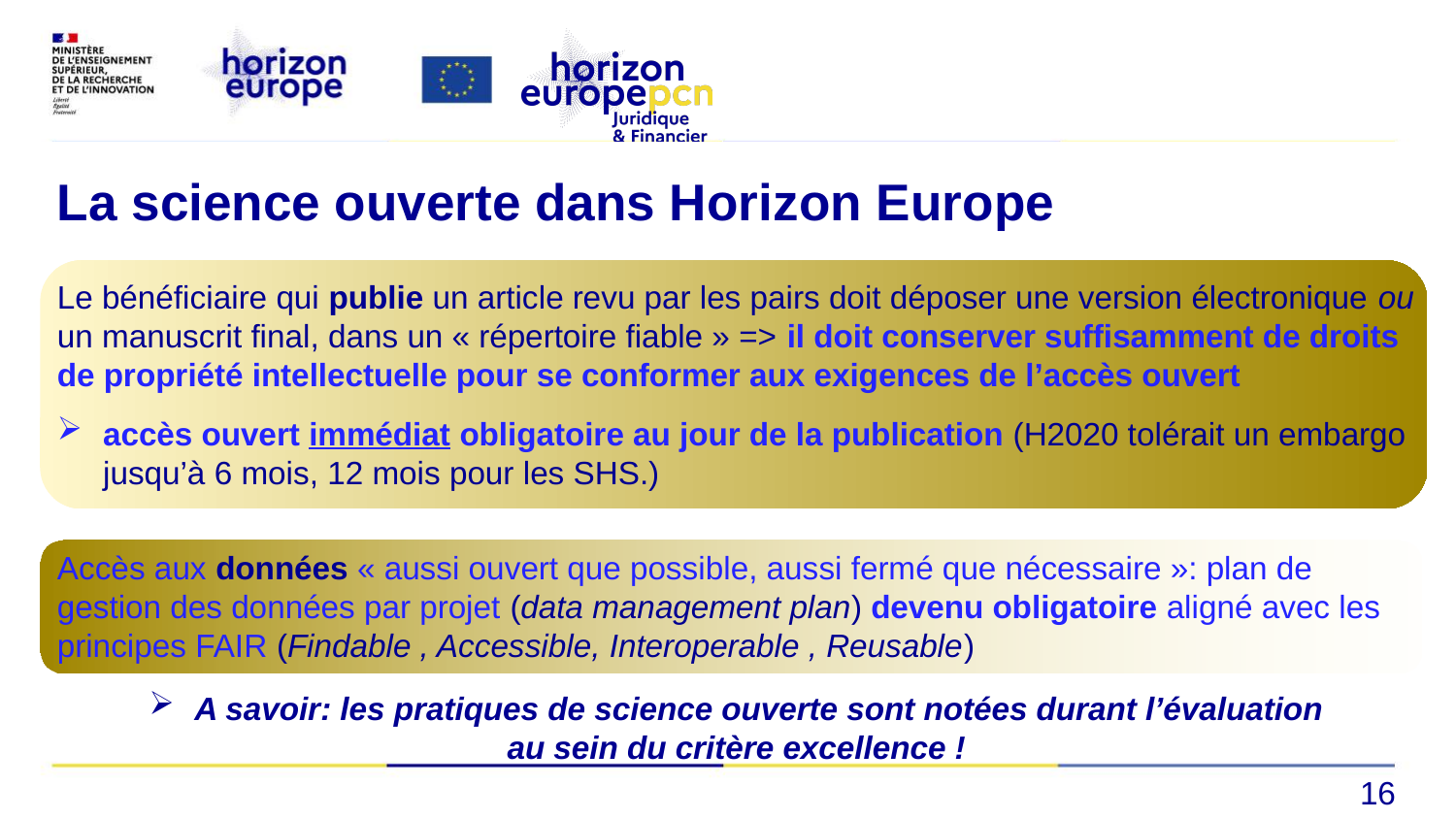

# La science ouverte dans Horizon Europe

Le bénéficiaire qui publie un article revu par les pairs doit déposer une version électronique ou un manuscrit final, dans un « répertoire fiable » => il doit conserver suffisamment de droits de propriété intellectuelle pour se conformer aux exigences de l’accès ouvert
accès ouvert immédiat obligatoire au jour de la publication (H2020 tolérait un embargo jusqu’à 6 mois, 12 mois pour les SHS.)
Accès aux données « aussi ouvert que possible, aussi fermé que nécessaire »: plan de gestion des données par projet (data management plan) devenu obligatoire aligné avec les principes FAIR (Findable , Accessible, Interoperable , Reusable)
A savoir: les pratiques de science ouverte sont notées durant l’évaluation
au sein du critère excellence !

16